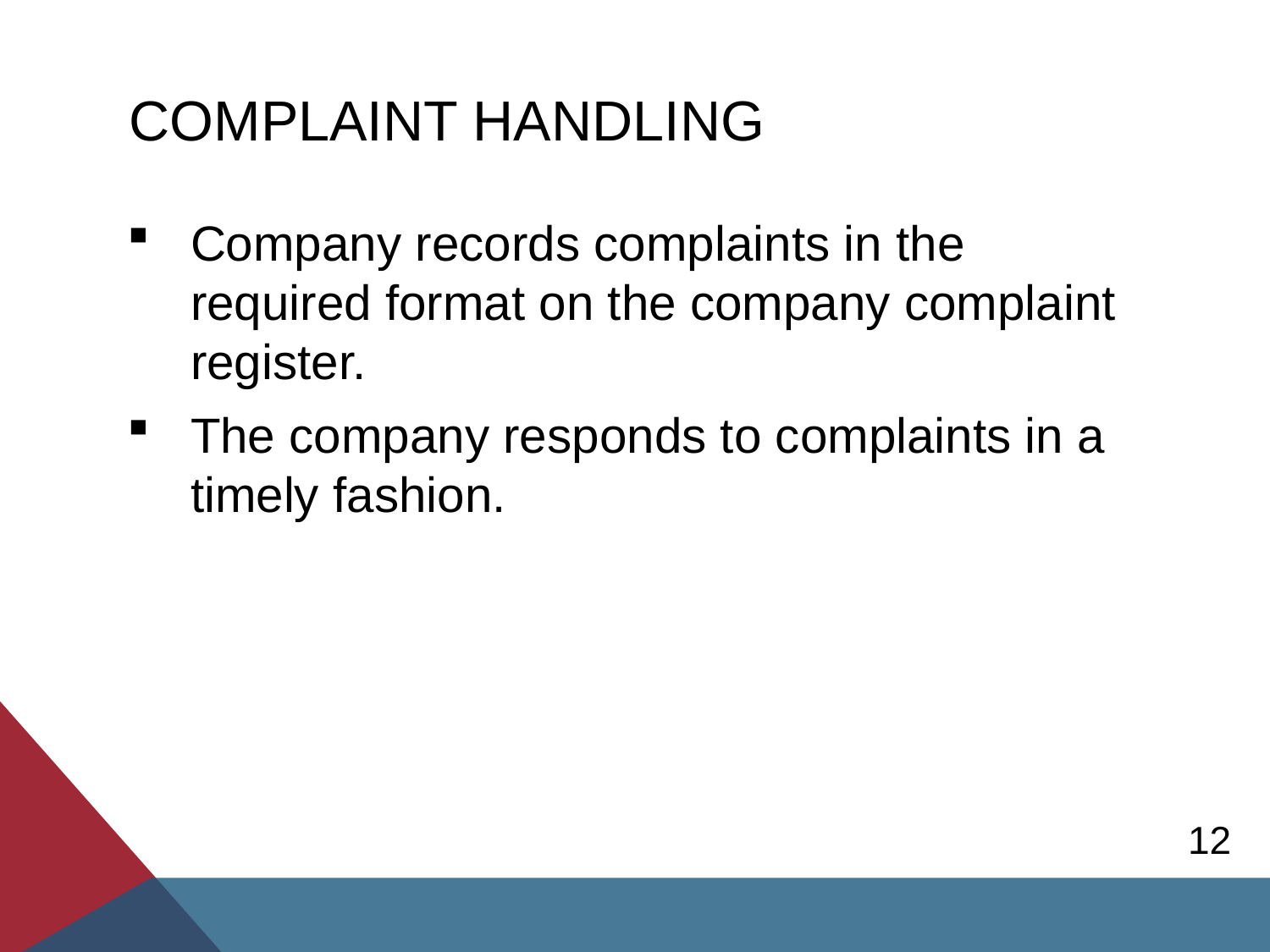

# Complaint Handling
Company records complaints in the required format on the company complaint register.
The company responds to complaints in a timely fashion.
12